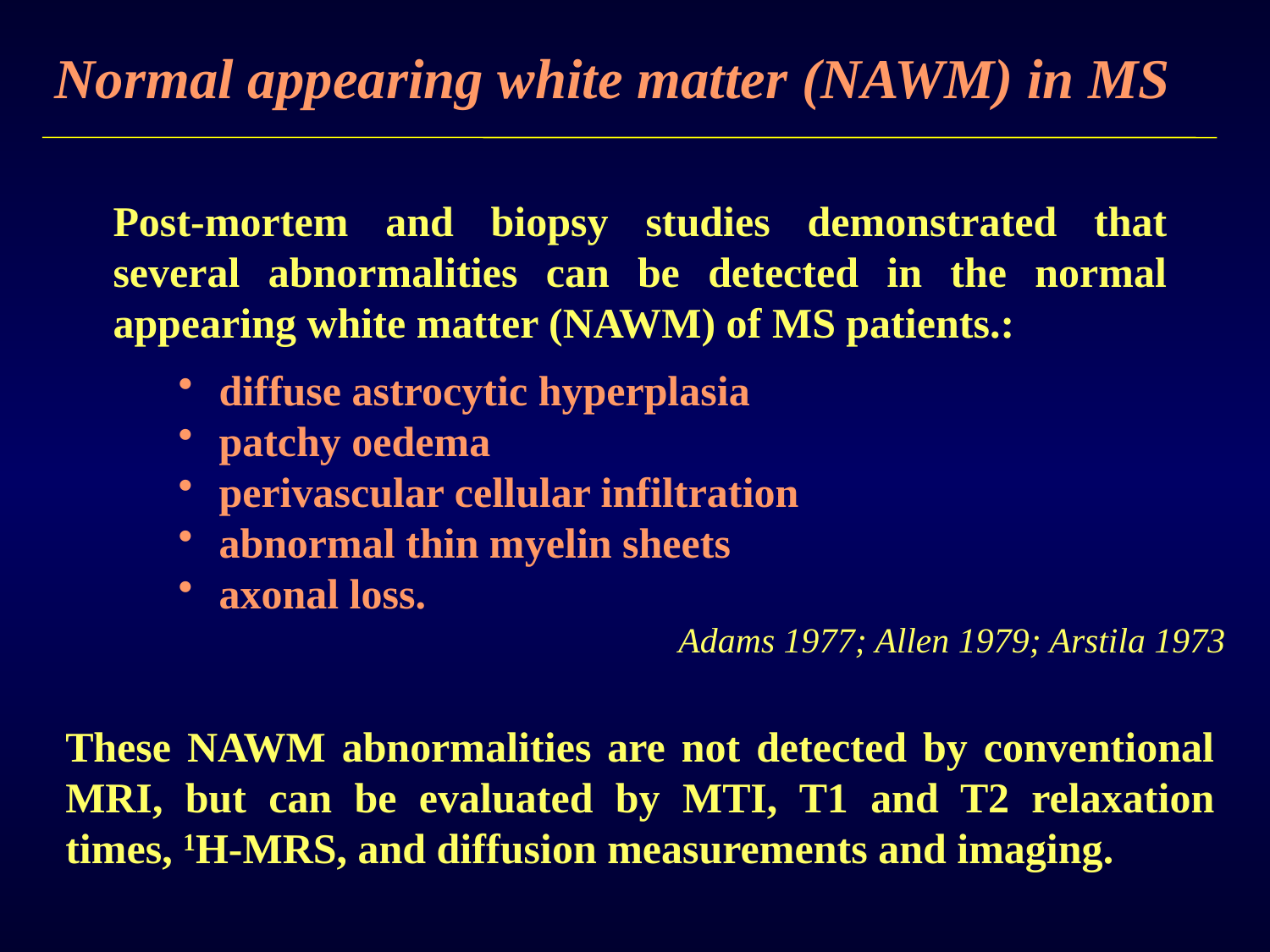

Normal appearing white matter (NAWM) in MS

Post-mortem and biopsy studies demonstrated that several abnormalities can be detected in the normal appearing white matter (NAWM) of MS patients.:
 diffuse astrocytic hyperplasia
 patchy oedema
 perivascular cellular infiltration
 abnormal thin myelin sheets
 axonal loss.
Adams 1977; Allen 1979; Arstila 1973
These NAWM abnormalities are not detected by conventional MRI, but can be evaluated by MTI, T1 and T2 relaxation times, 1H-MRS, and diffusion measurements and imaging.